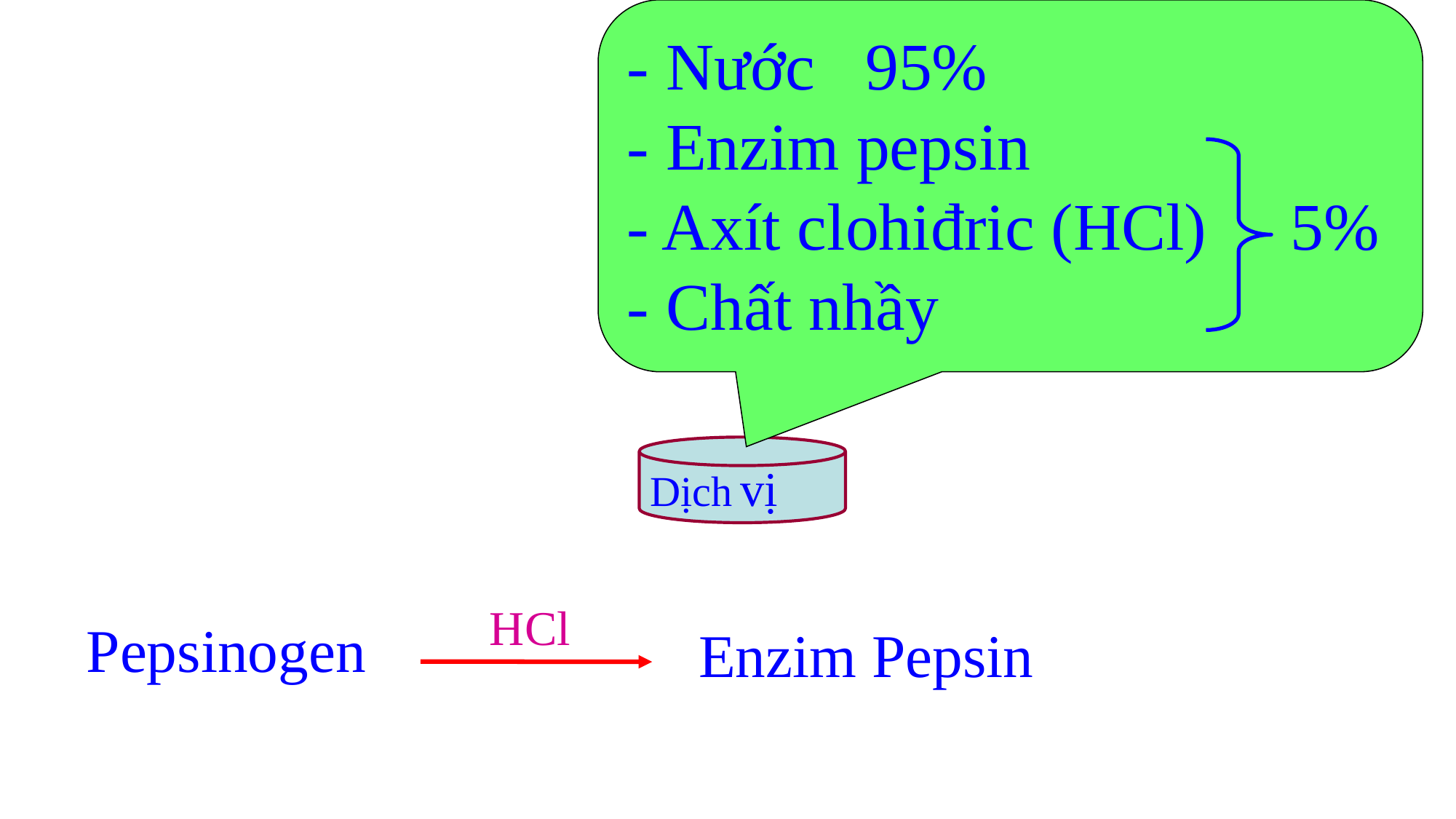

- Nước   95%
- Enzim pepsin
- Axít clohiđric (HCl)     5%
- Chất nhầy

Dịch vị
HCl
Pepsinogen
Enzim Pepsin